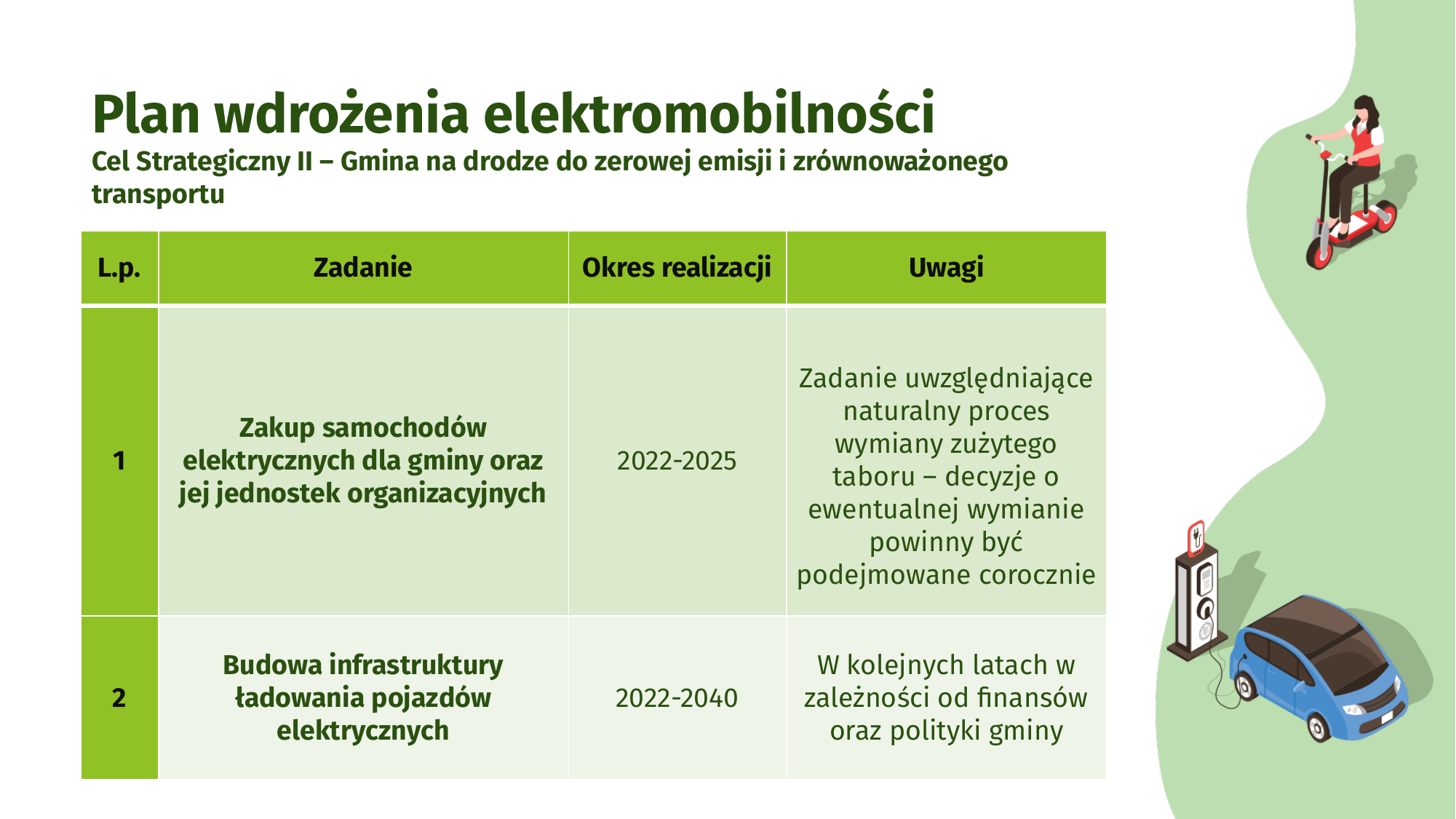

# Plan wdrożenia elektromobilności Cel Strategiczny II – Gmina na drodze do zerowej emisji i zrównoważonego transportu
| L.p. | Zadanie | Okres realizacji | Uwagi |
| --- | --- | --- | --- |
| 1 | Zakup samochodów elektrycznych dla gminy oraz jej jednostek organizacyjnych | 2022-2025 | Zadanie uwzględniające naturalny proces wymiany zużytego taboru – decyzje o ewentualnej wymianie powinny być podejmowane corocznie |
| 2 | Budowa infrastruktury ładowania pojazdów elektrycznych | 2022-2040 | W kolejnych latach w zależności od finansów oraz polityki gminy |